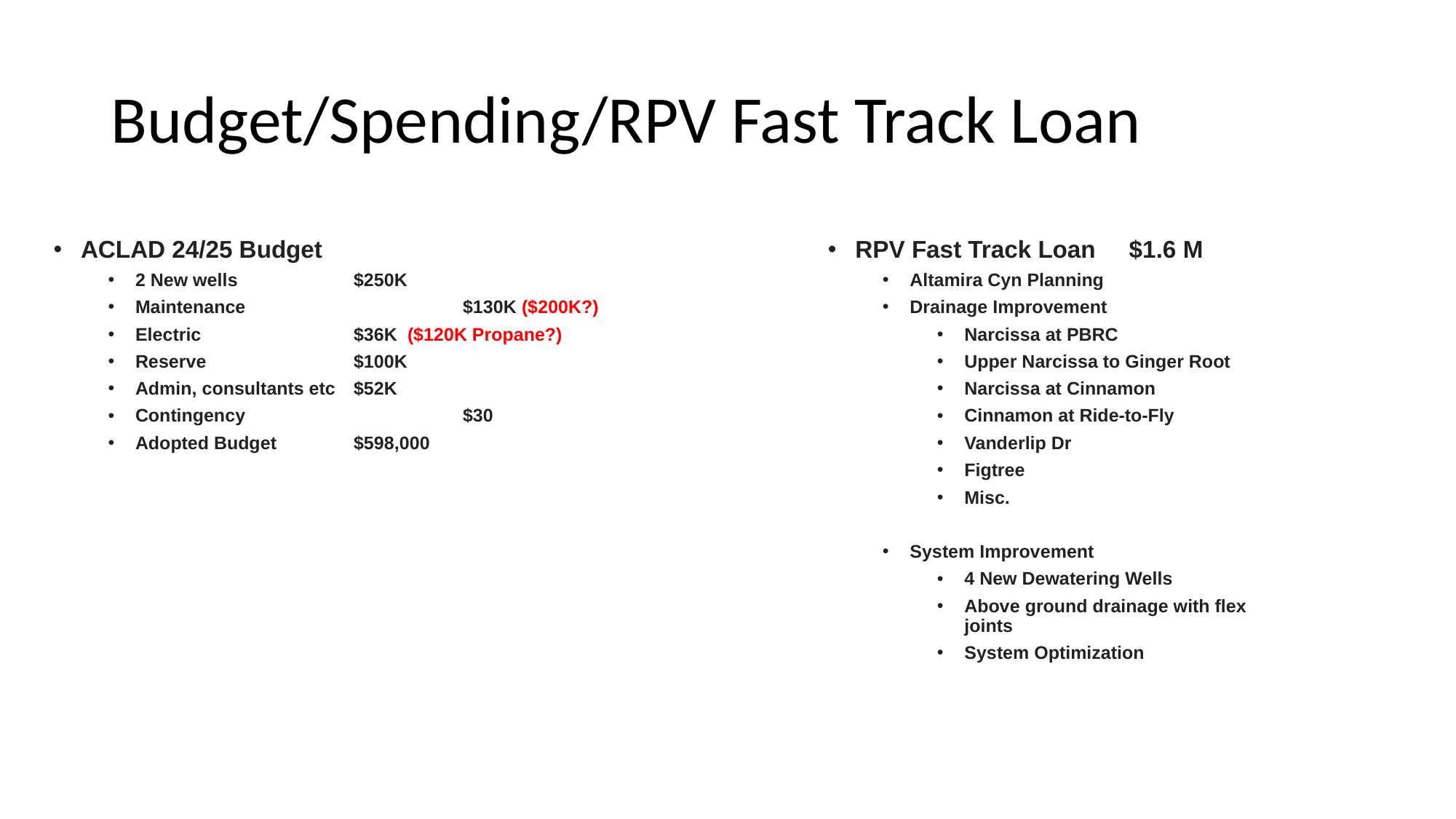

# Budget/Spending/RPV Fast Track Loan
ACLAD 24/25 Budget
2 New wells		$250K
Maintenance		$130K ($200K?)
Electric		$36K  ($120K Propane?)
Reserve		$100K
Admin, consultants etc	$52K
Contingency		$30
Adopted Budget	$598,000
RPV Fast Track Loan     $1.6 M
Altamira Cyn Planning
Drainage Improvement
Narcissa at PBRC
Upper Narcissa to Ginger Root
Narcissa at Cinnamon
Cinnamon at Ride-to-Fly
Vanderlip Dr
Figtree
Misc.

System Improvement
4 New Dewatering Wells
Above ground drainage with flex joints
System Optimization